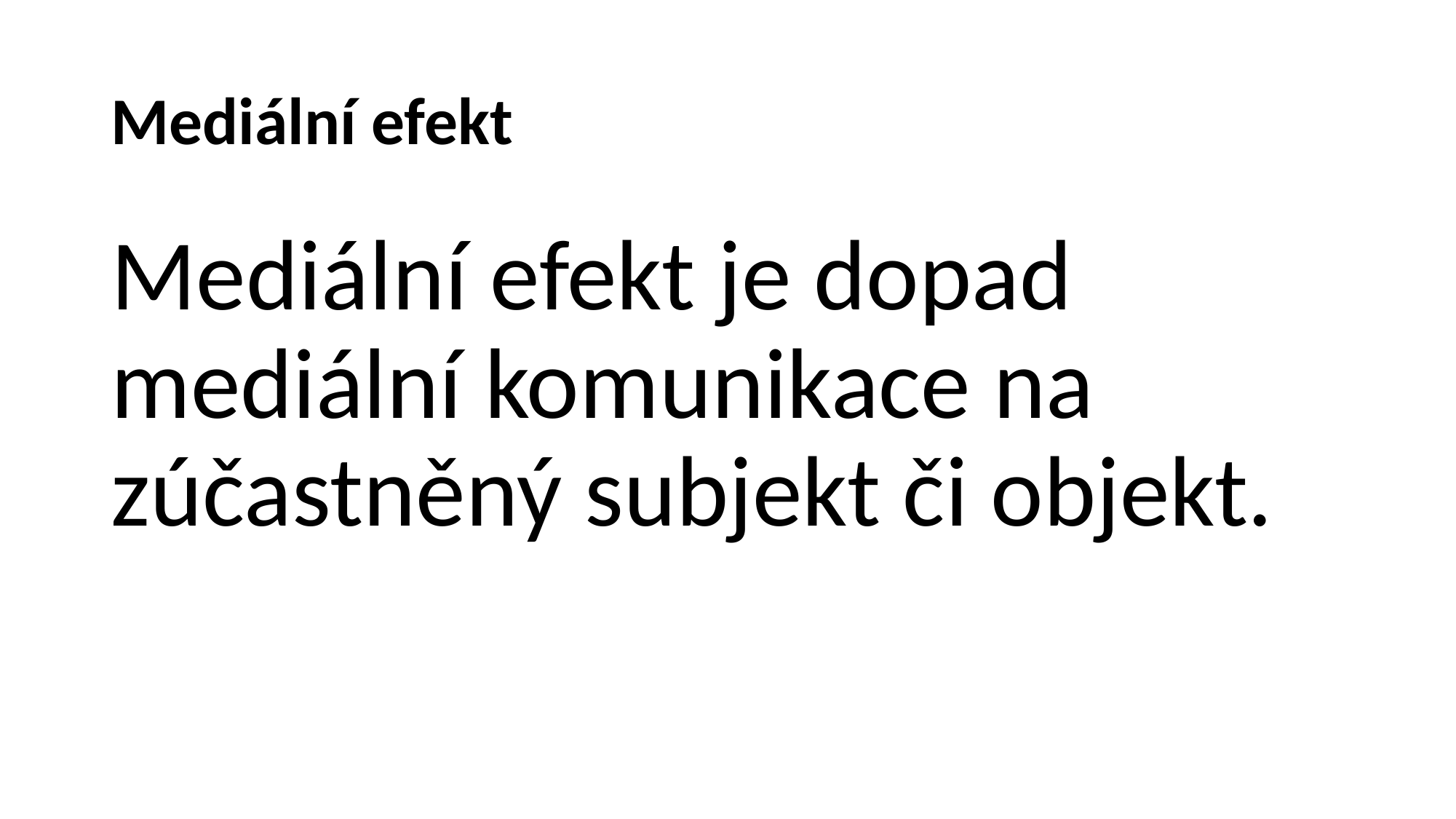

# Mediální efekt
Mediální efekt je dopad mediální komunikace na zúčastněný subjekt či objekt.